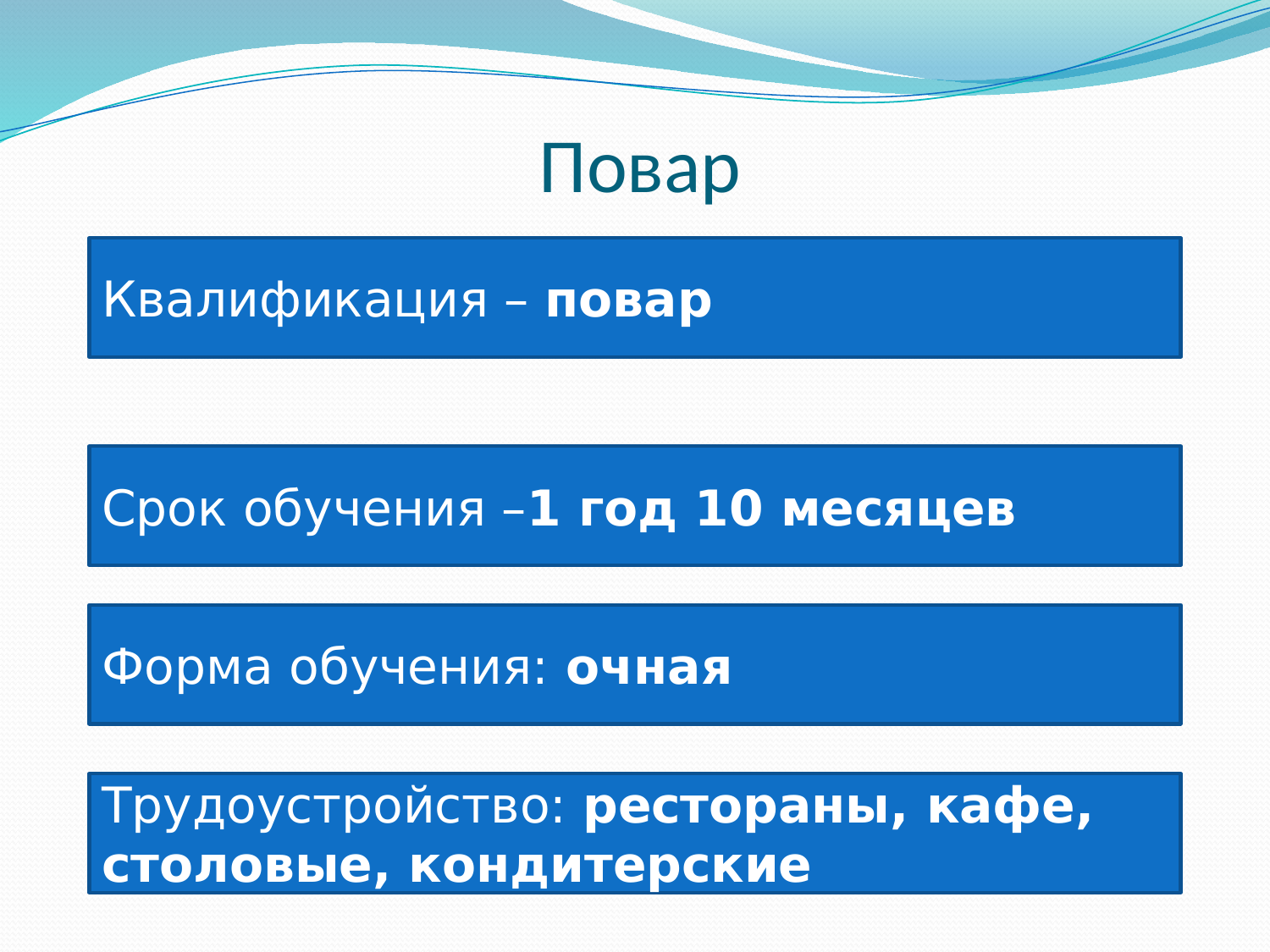

# Повар
Квалификация – повар
Срок обучения –1 год 10 месяцев
Форма обучения: очная
Трудоустройство: рестораны, кафе, столовые, кондитерские